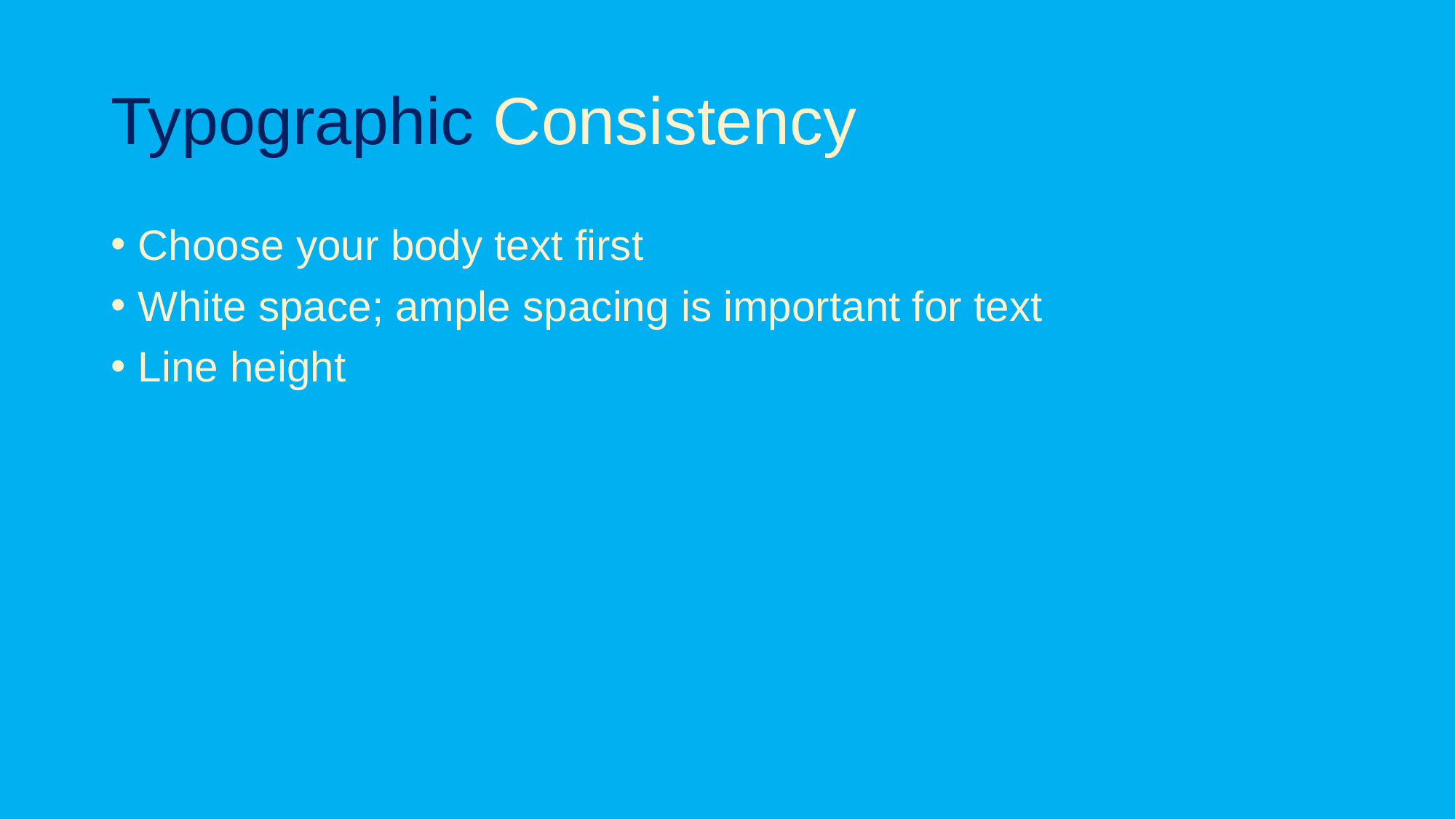

# Typographic Consistency
Choose your body text first
White space; ample spacing is important for text
Line height